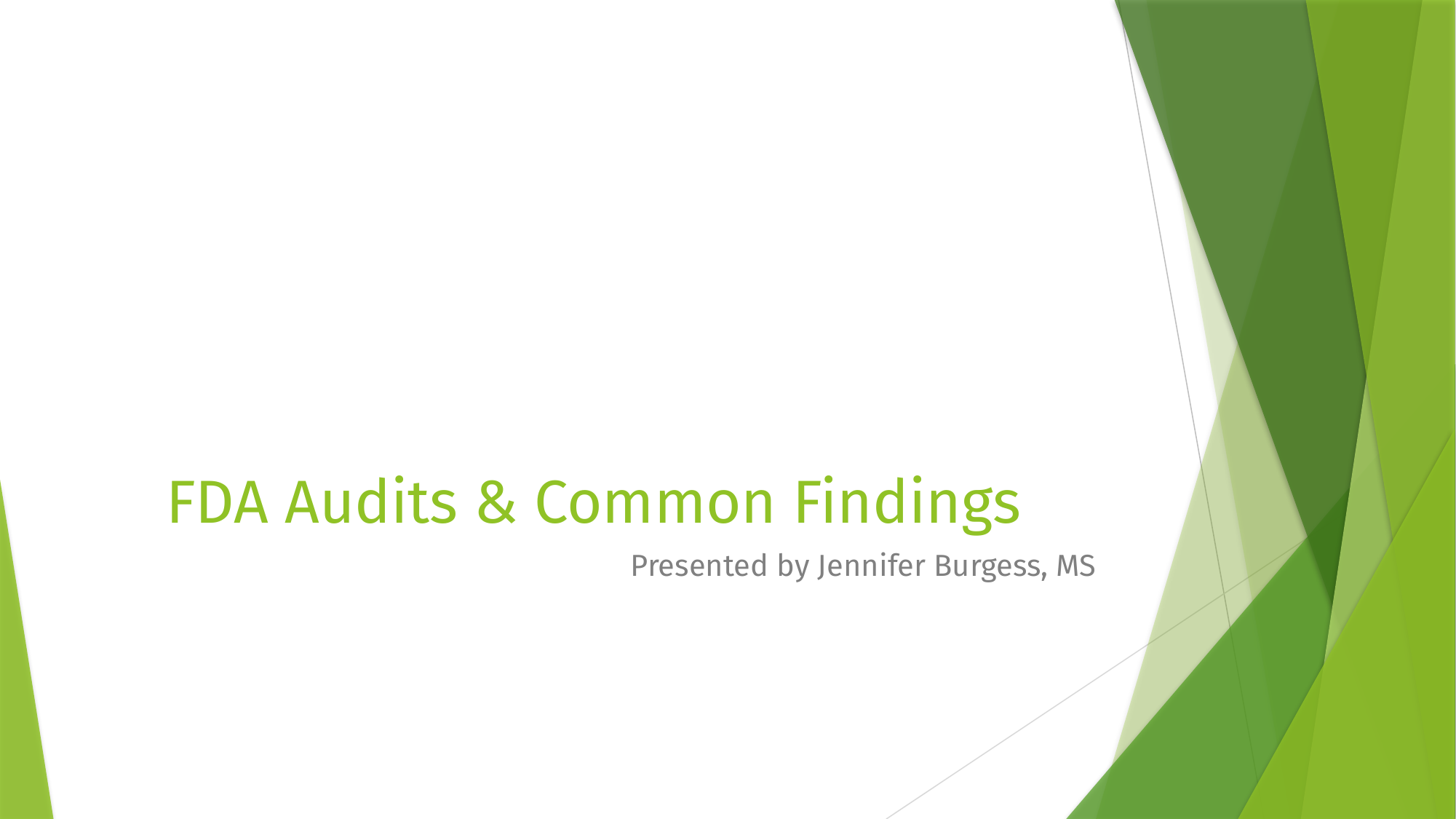

# FDA Audits & Common Findings
Presented by Jennifer Burgess, MS